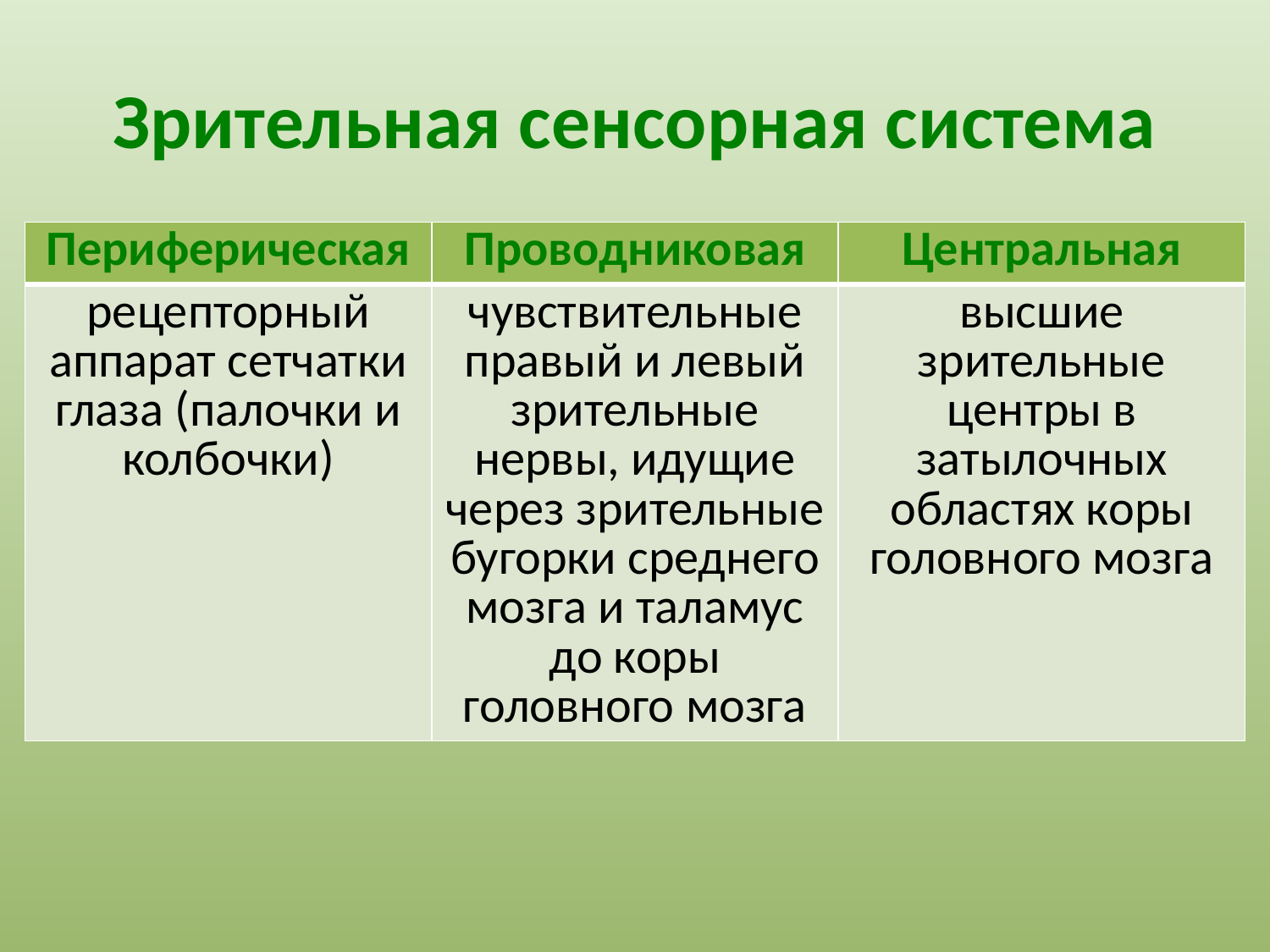

# Зрительная сенсорная система
| Периферическая | Проводниковая | Центральная |
| --- | --- | --- |
| рецепторный аппарат сетчатки глаза (палочки и колбочки) | чувствительные правый и левый зрительные нервы, идущие через зрительные бугорки среднего мозга и таламус до коры головного мозга | высшие зрительные центры в затылочных областях коры головного мозга |